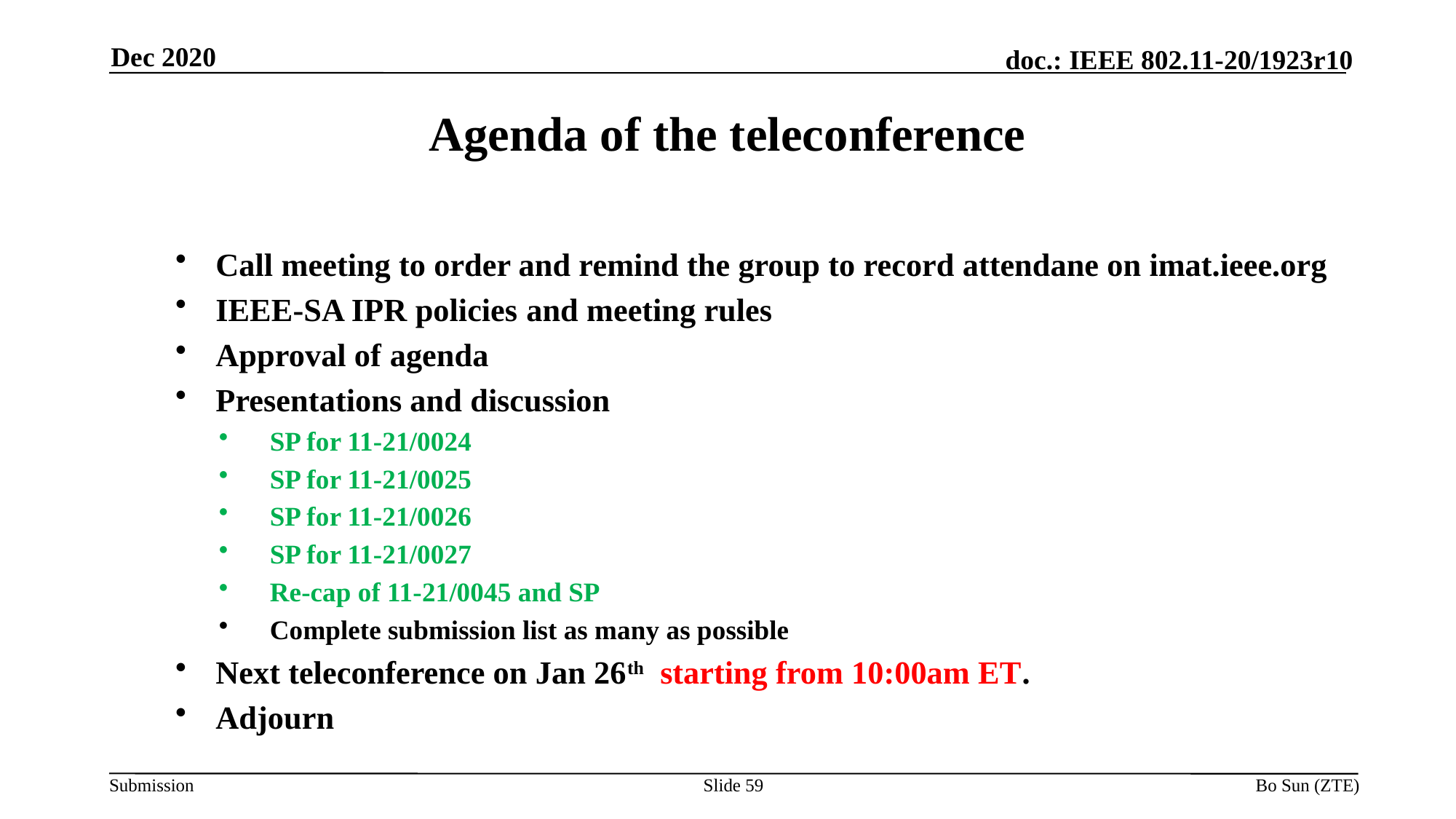

Dec 2020
Agenda of the teleconference
Call meeting to order and remind the group to record attendane on imat.ieee.org
IEEE-SA IPR policies and meeting rules
Approval of agenda
Presentations and discussion
SP for 11-21/0024
SP for 11-21/0025
SP for 11-21/0026
SP for 11-21/0027
Re-cap of 11-21/0045 and SP
Complete submission list as many as possible
Next teleconference on Jan 26th  starting from 10:00am ET.
Adjourn
Slide 59
Bo Sun (ZTE)